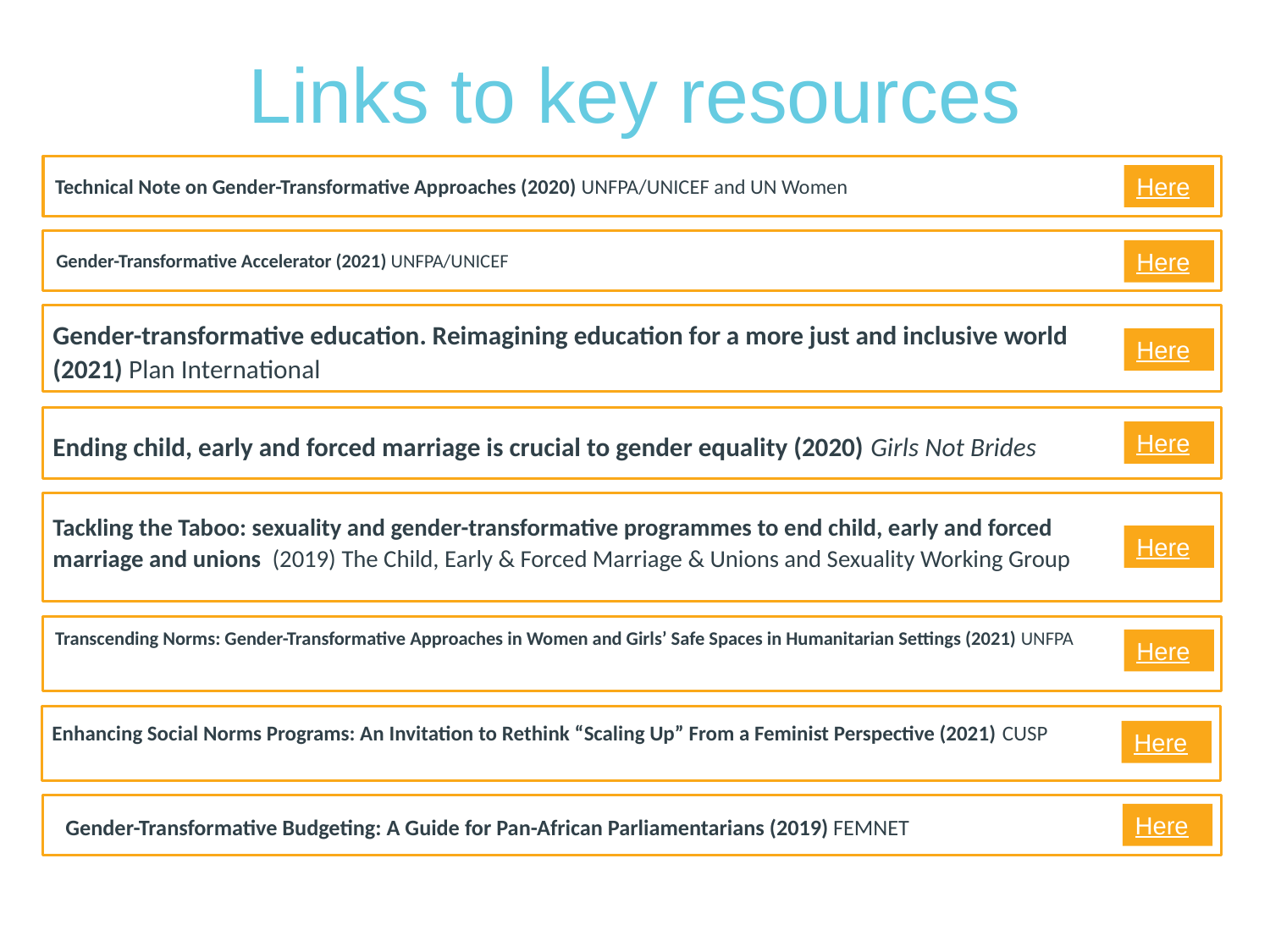

# Links to key resources

Technical Note on Gender-Transformative Approaches (2020) UNFPA/UNICEF and UN Women

Here

Here
Gender-Transformative Accelerator (2021) UNFPA/UNICEF

Gender-transformative education. Reimagining education for a more just and inclusive world (2021) Plan International

Here

Ending child, early and forced marriage is crucial to gender equality (2020) Girls Not Brides

Here

Tackling the Taboo: sexuality and gender-transformative programmes to end child, early and forced marriage and unions  (2019) The Child, Early & Forced Marriage & Unions and Sexuality Working Group

Here

Transcending Norms: Gender-Transformative Approaches in Women and Girls’ Safe Spaces in Humanitarian Settings (2021) UNFPA

Here

Enhancing Social Norms Programs: An Invitation to Rethink “Scaling Up” From a Feminist Perspective (2021) CUSP

Here

Here
Gender-Transformative Budgeting: A Guide for Pan-African Parliamentarians (2019) FEMNET